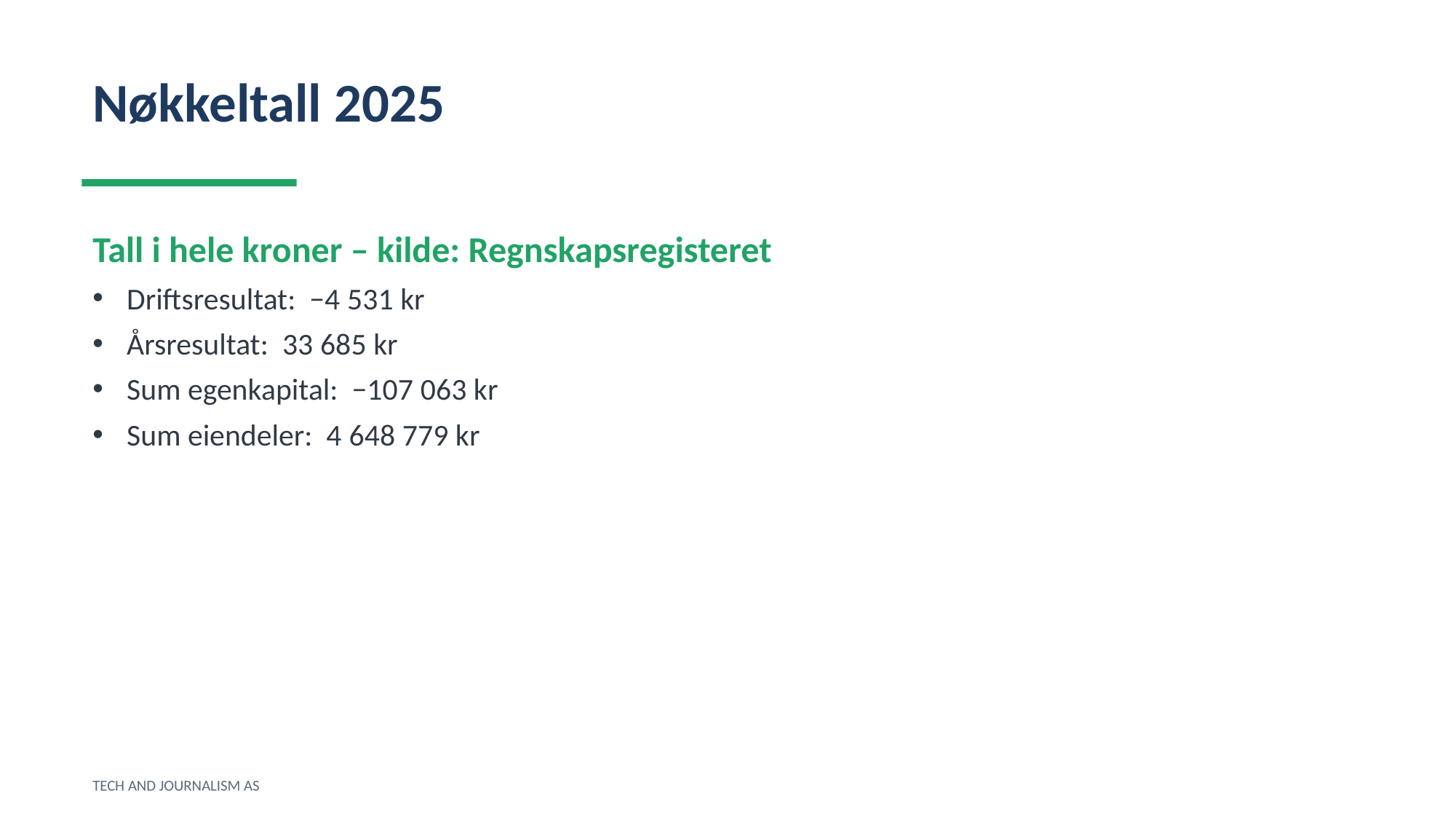

Nøkkeltall 2025

Tall i hele kroner – kilde: Regnskapsregisteret
Driftsresultat:  −4 531 kr
Årsresultat:  33 685 kr
Sum egenkapital:  −107 063 kr
Sum eiendeler:  4 648 779 kr
TECH AND JOURNALISM AS